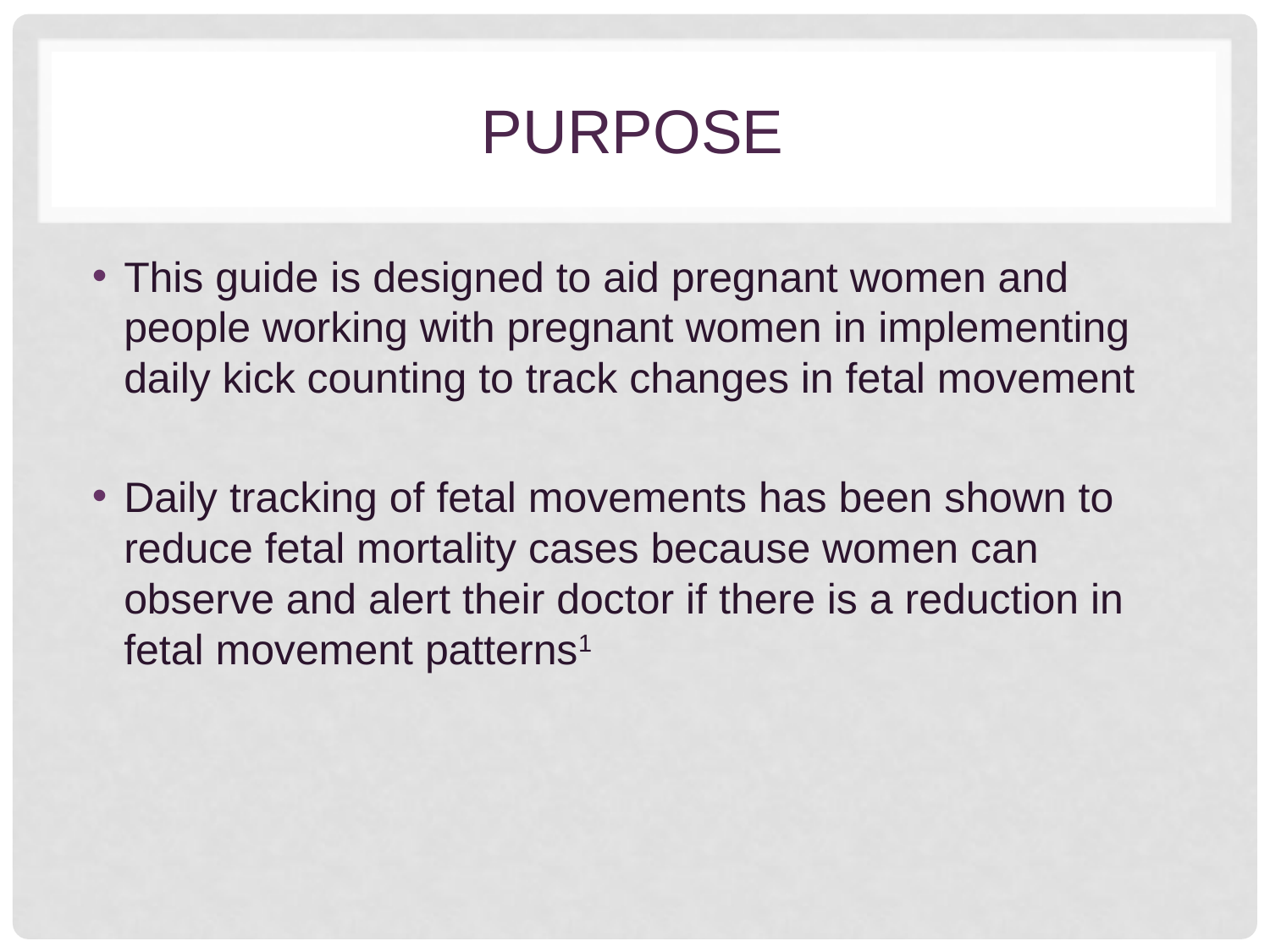

# Purpose
This guide is designed to aid pregnant women and people working with pregnant women in implementing daily kick counting to track changes in fetal movement

Daily tracking of fetal movements has been shown to reduce fetal mortality cases because women can observe and alert their doctor if there is a reduction in fetal movement patterns1